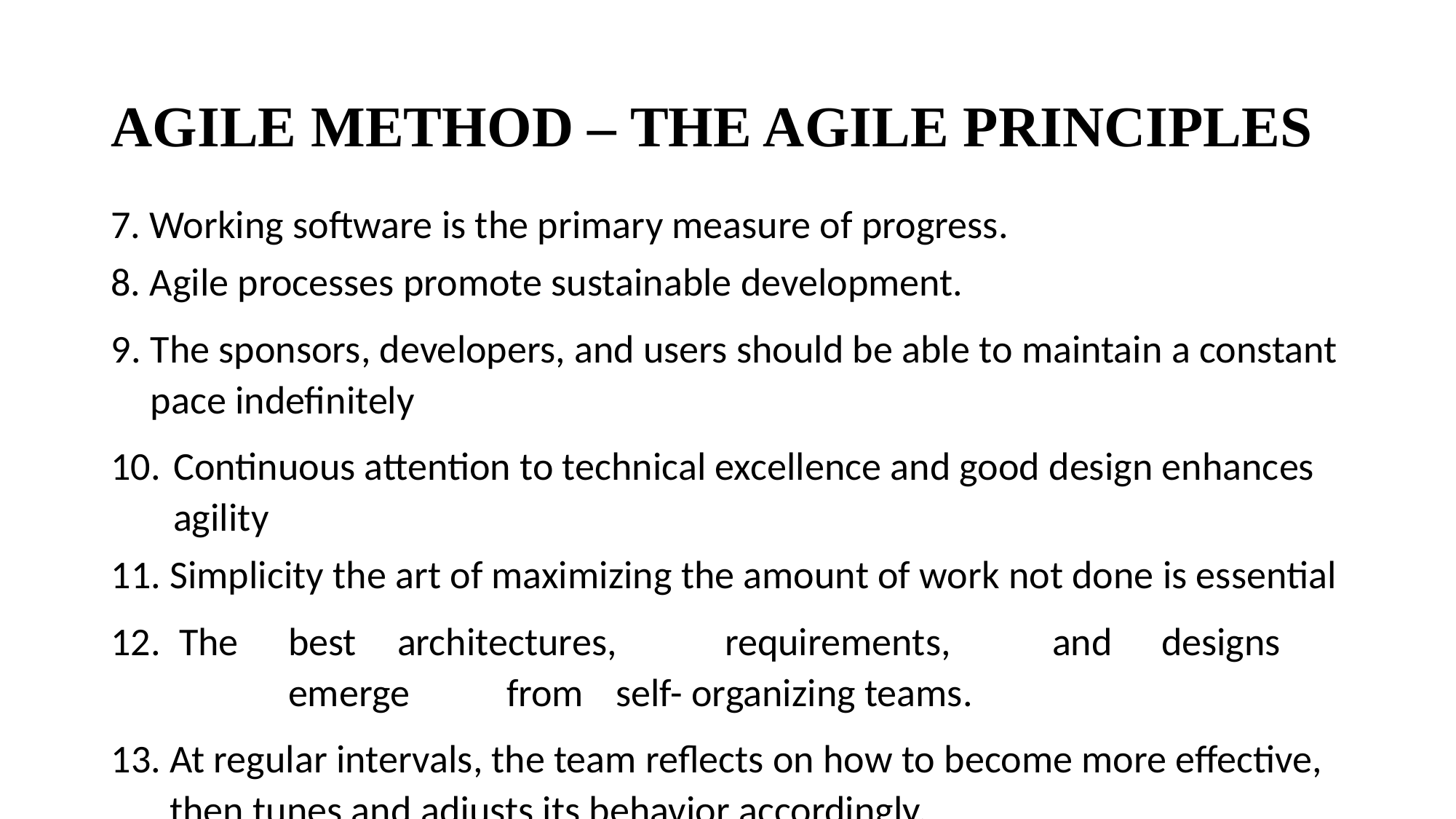

# AGILE METHOD – THE AGILE PRINCIPLES
Working software is the primary measure of progress.
Agile processes promote sustainable development.
The sponsors, developers, and users should be able to maintain a constant pace indefinitely
Continuous attention to technical excellence and good design enhances agility
Simplicity the art of maximizing the amount of work not done is essential
The	best	architectures,	requirements,	and	designs	emerge	from	self- organizing teams.
At regular intervals, the team reflects on how to become more effective, then tunes and adjusts its behavior accordingly.